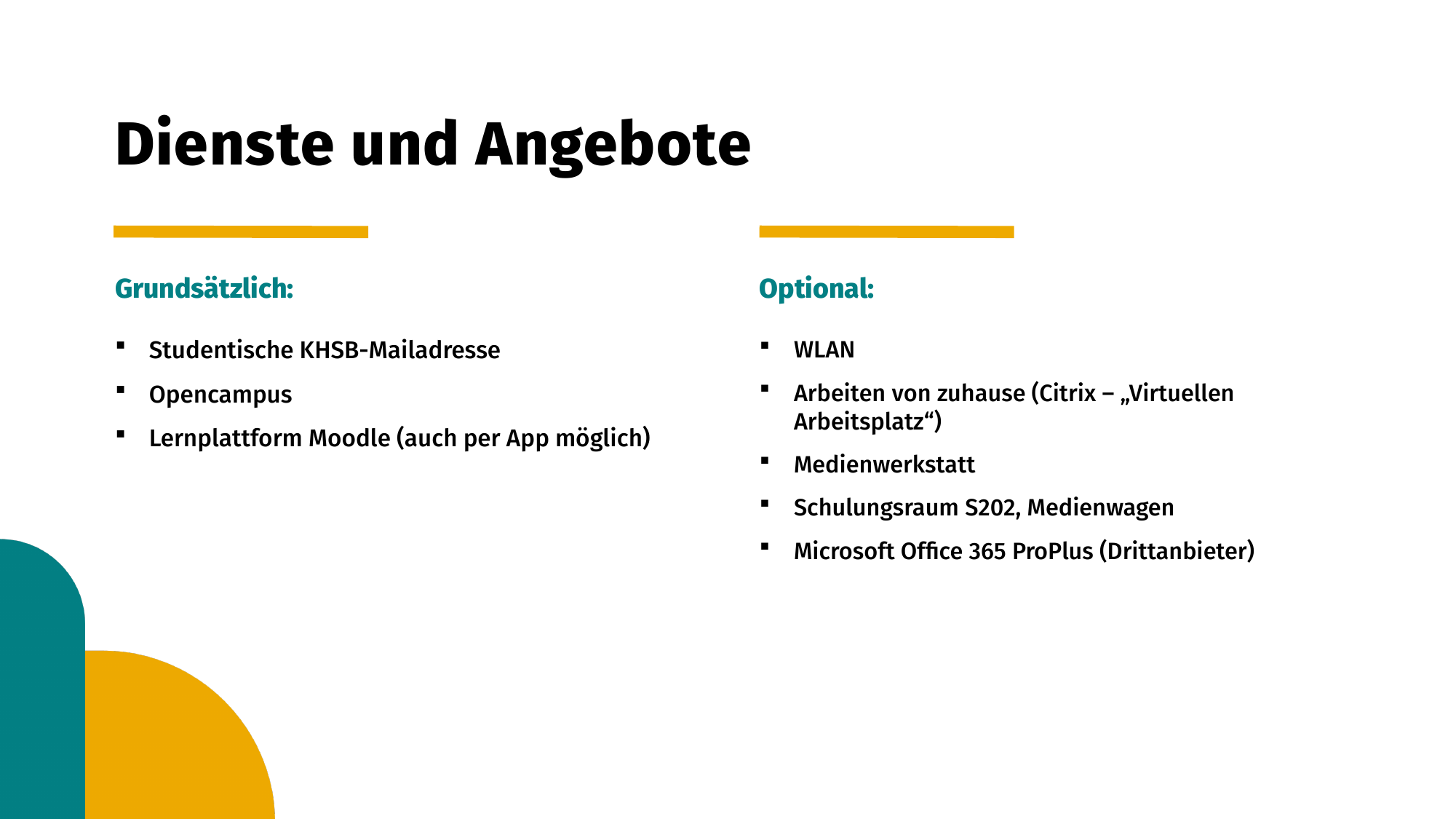

Dienste und Angebote
Grundsätzlich:
Optional:
Studentische KHSB-Mailadresse
Opencampus
Lernplattform Moodle (auch per App möglich)
WLAN
Arbeiten von zuhause (Citrix – „Virtuellen Arbeitsplatz“)
Medienwerkstatt
Schulungsraum S202, Medienwagen
Microsoft Office 365 ProPlus (Drittanbieter)